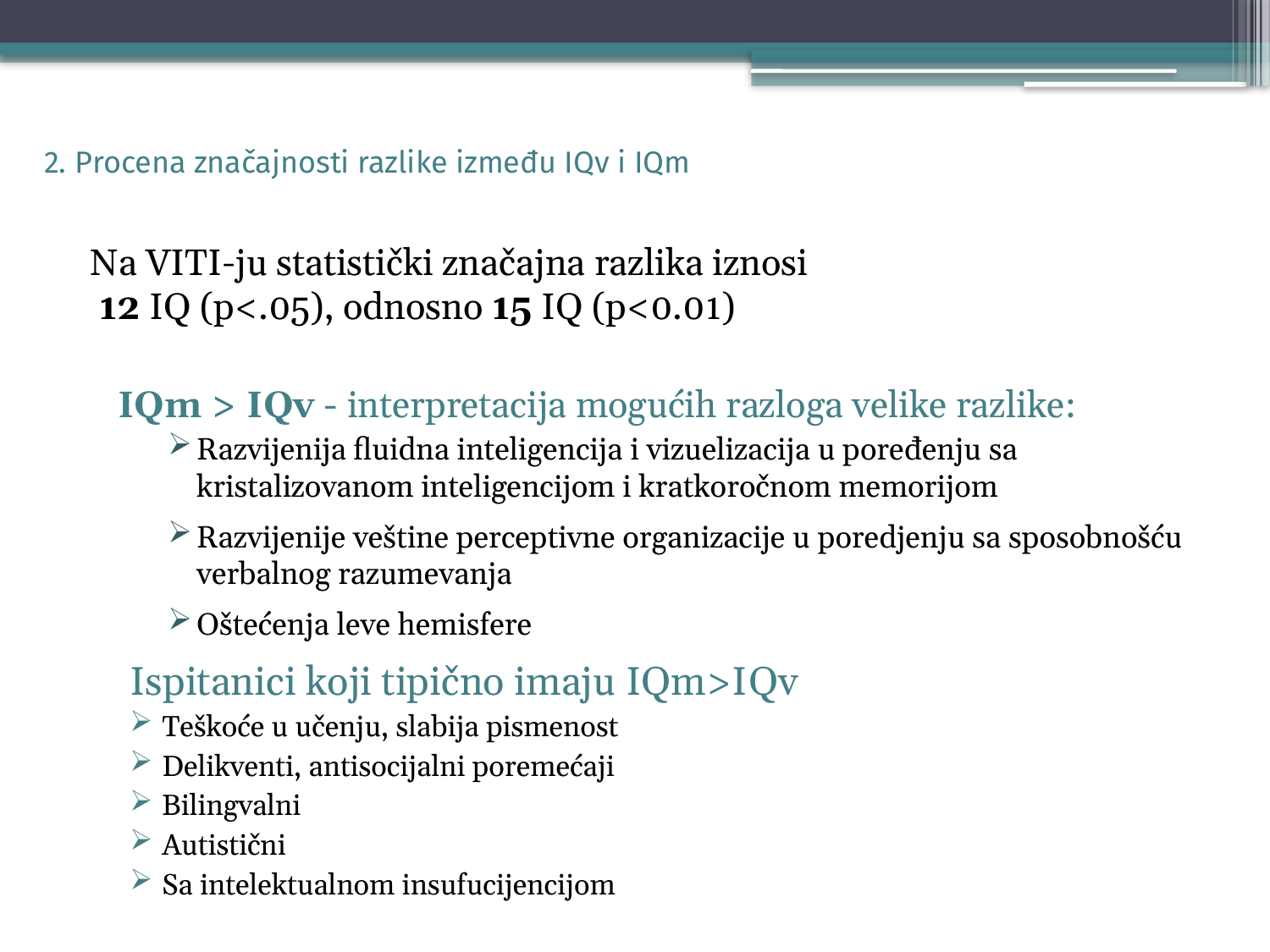

# 2. Procena značajnosti razlike između IQv i IQm
Na VITI-ju statistički značajna razlika iznosi
 12 IQ (p<.05), odnosno 15 IQ (p<0.01)

   IQm > IQv - interpretacija mogućih razloga velike razlike:
Razvijenija fluidna inteligencija i vizuelizacija u poređenju sa kristalizovanom inteligencijom i kratkoročnom memorijom
Razvijenije veštine perceptivne organizacije u poredjenju sa sposobnošću verbalnog razumevanja
Oštećenja leve hemisfere
Ispitanici koji tipično imaju IQm>IQv
Teškoće u učenju, slabija pismenost
Delikventi, antisocijalni poremećaji
Bilingvalni
Autistični
Sa intelektualnom insufucijencijom